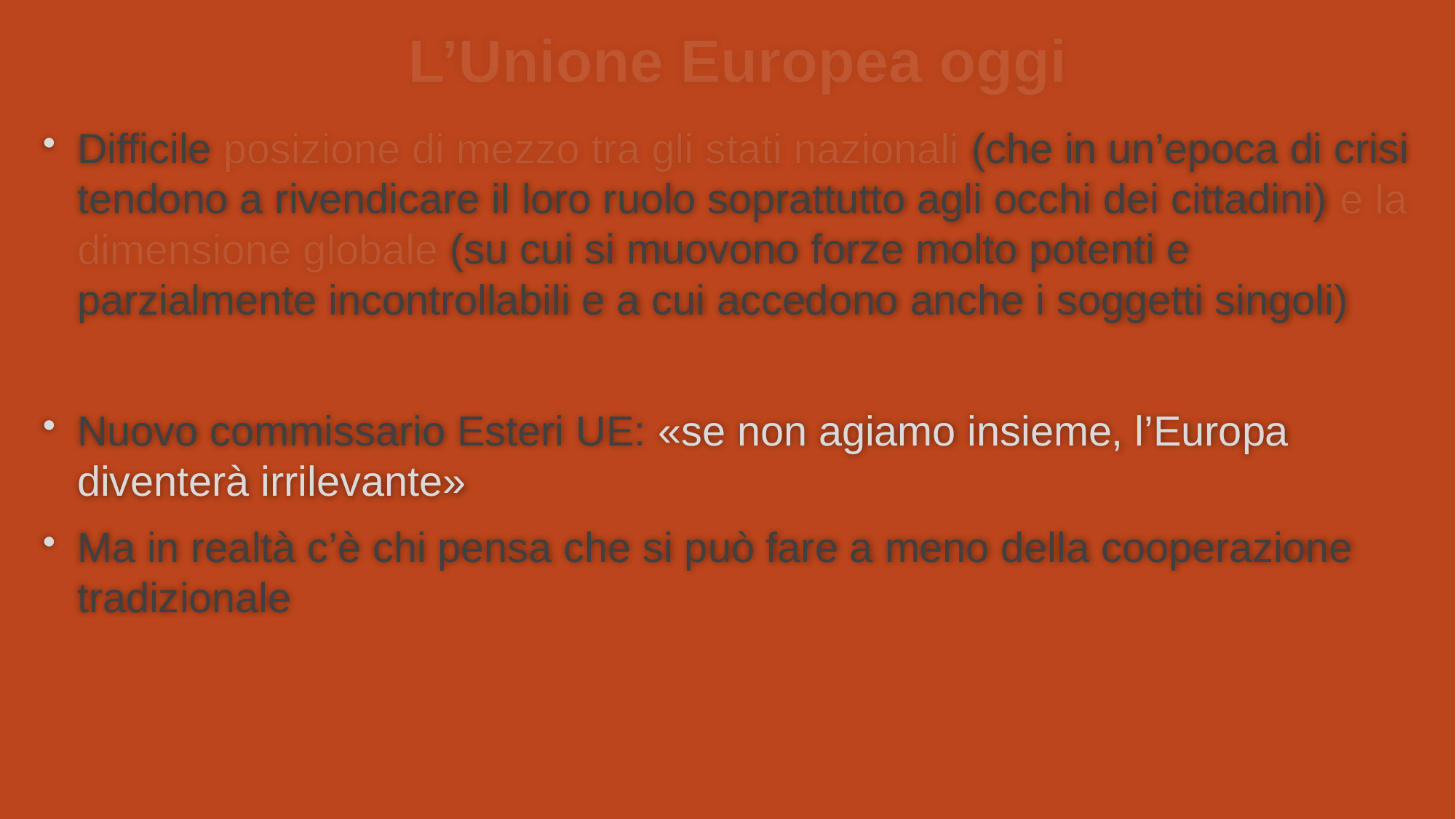

# L’Unione Europea oggi
Difficile posizione di mezzo tra gli stati nazionali (che in un’epoca di crisi tendono a rivendicare il loro ruolo soprattutto agli occhi dei cittadini) e la dimensione globale (su cui si muovono forze molto potenti e parzialmente incontrollabili e a cui accedono anche i soggetti singoli)

Nuovo commissario Esteri UE: «se non agiamo insieme, l’Europa diventerà irrilevante»
Ma in realtà c’è chi pensa che si può fare a meno della cooperazione tradizionale